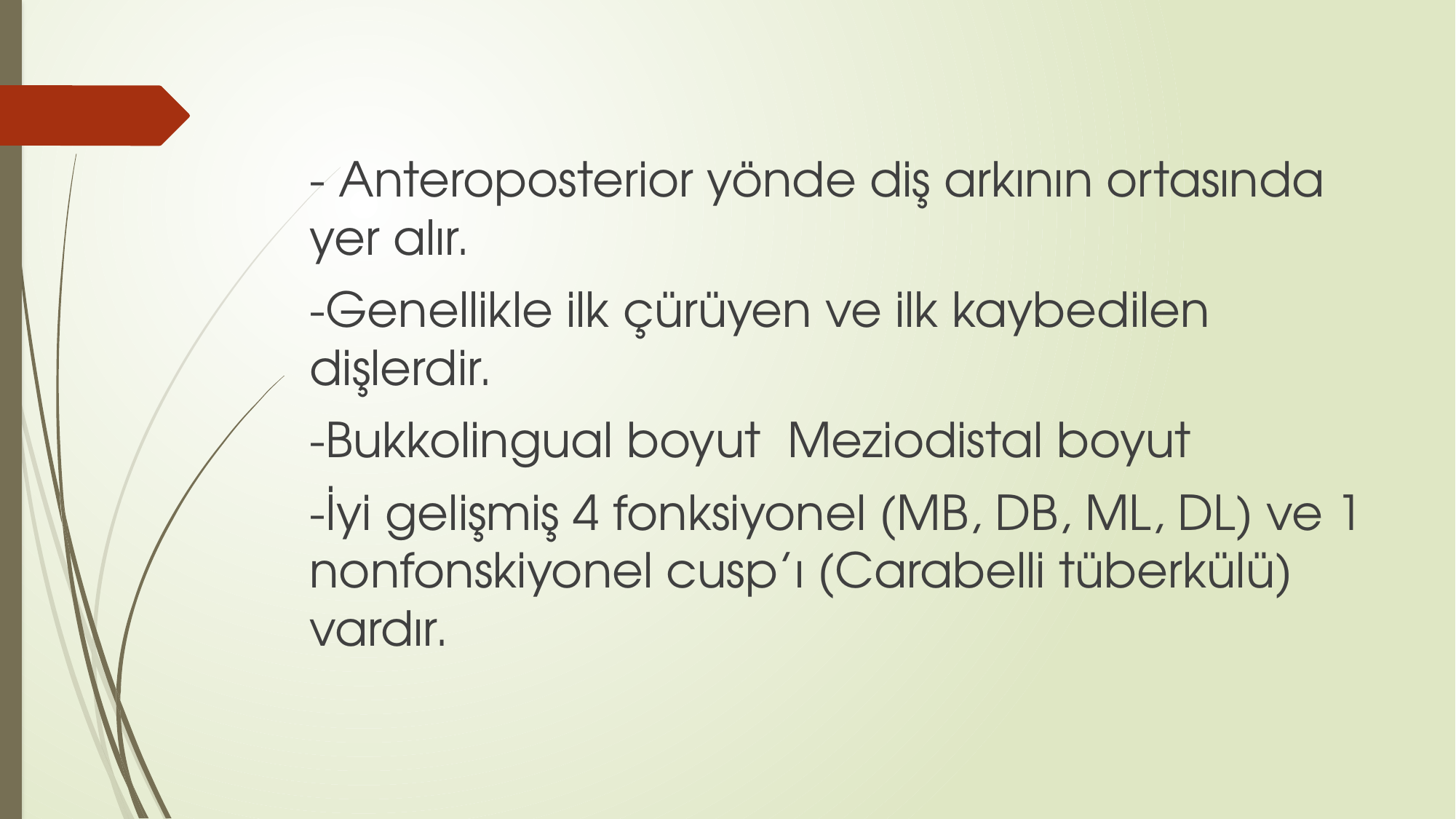

- Anteroposterior yönde diş arkının ortasında yer alır.
-Genellikle ilk çürüyen ve ilk kaybedilen dişlerdir.
-Bukkolingual boyut  Meziodistal boyut
-İyi gelişmiş 4 fonksiyonel (MB, DB, ML, DL) ve 1 nonfonskiyonel cusp’ı (Carabelli tüberkülü) vardır.